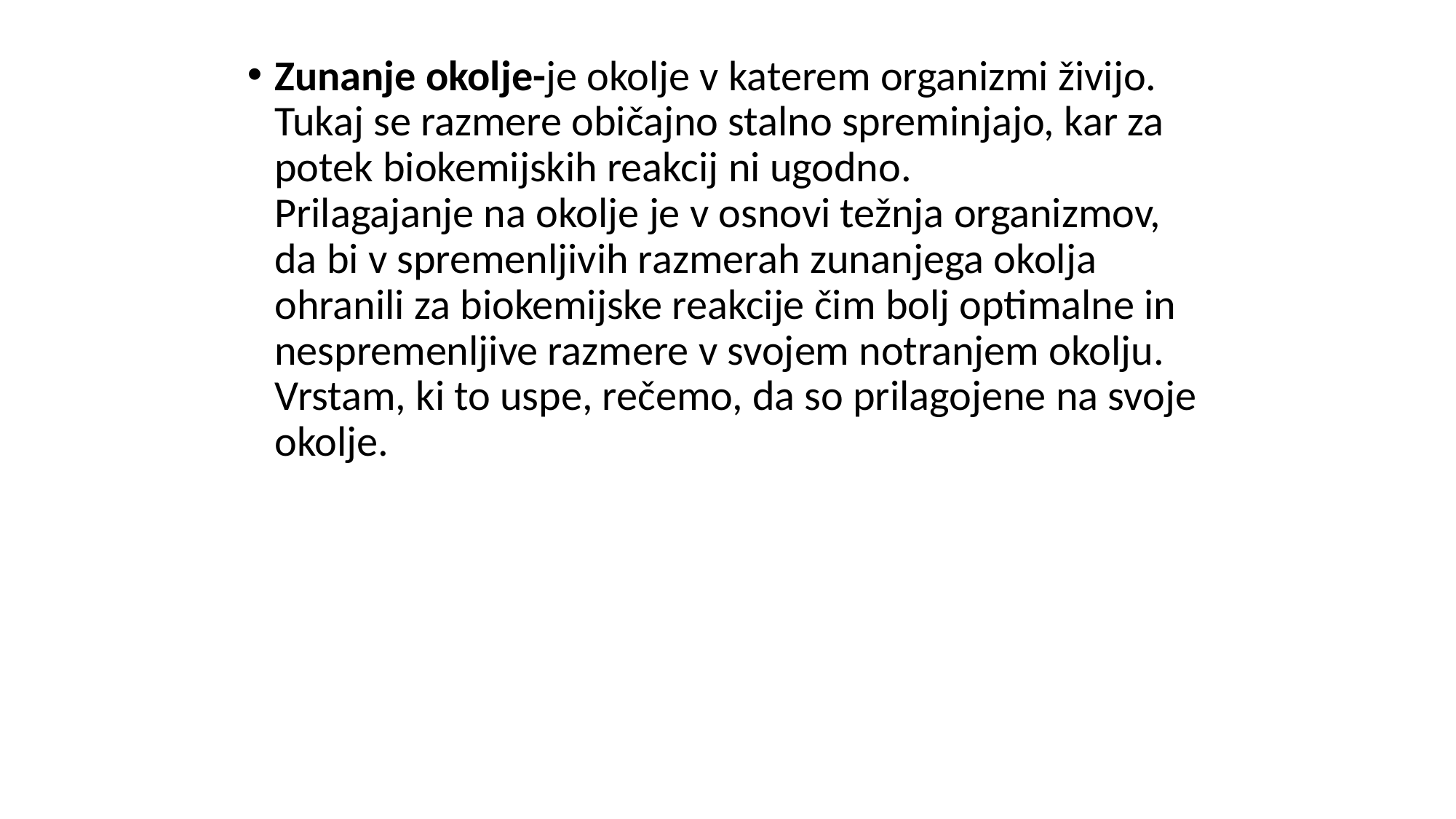

Zunanje okolje-je okolje v katerem organizmi živijo. Tukaj se razmere običajno stalno spreminjajo, kar za potek biokemijskih reakcij ni ugodno.
Prilagajanje na okolje je v osnovi težnja organizmov, da bi v spremenljivih razmerah zunanjega okolja ohranili za biokemijske reakcije čim bolj optimalne in nespremenljive razmere v svojem notranjem okolju.
Vrstam, ki to uspe, rečemo, da so prilagojene na svoje okolje.